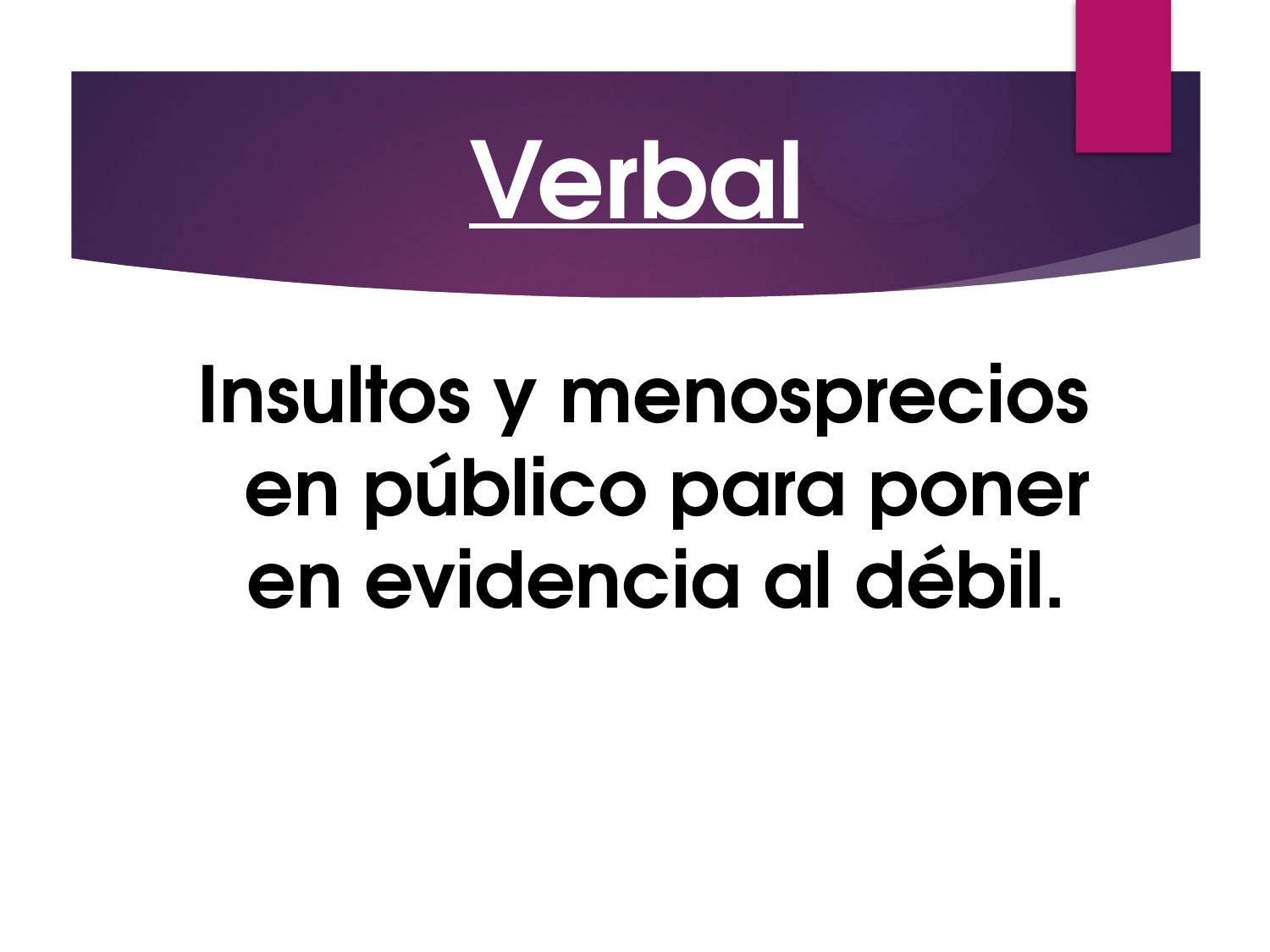

# Verbal
Insultos y menosprecios en público para poner en evidencia al débil..